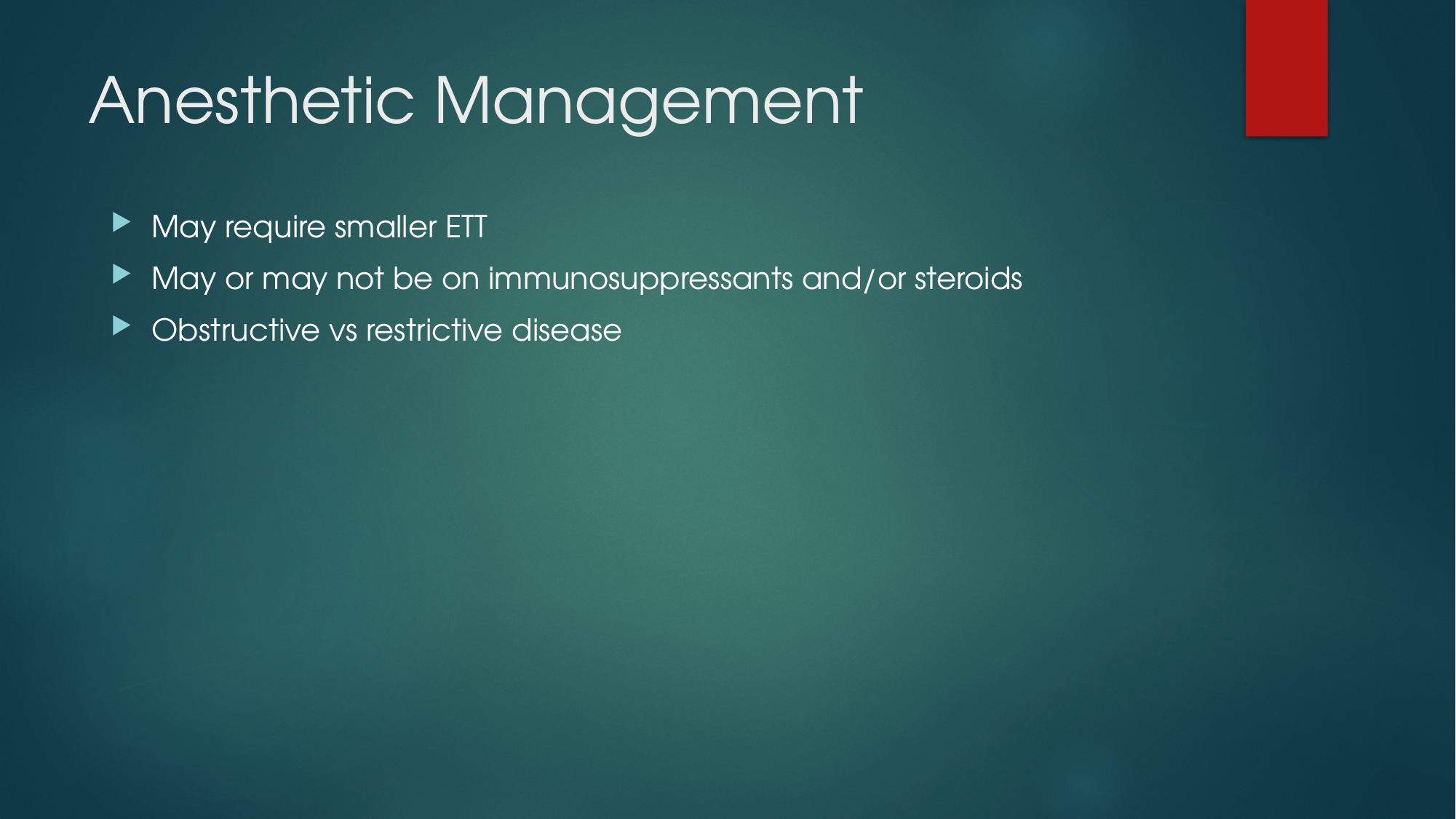

# Anesthetic Management
May require smaller ETT
May or may not be on immunosuppressants and/or steroids
Obstructive vs restrictive disease